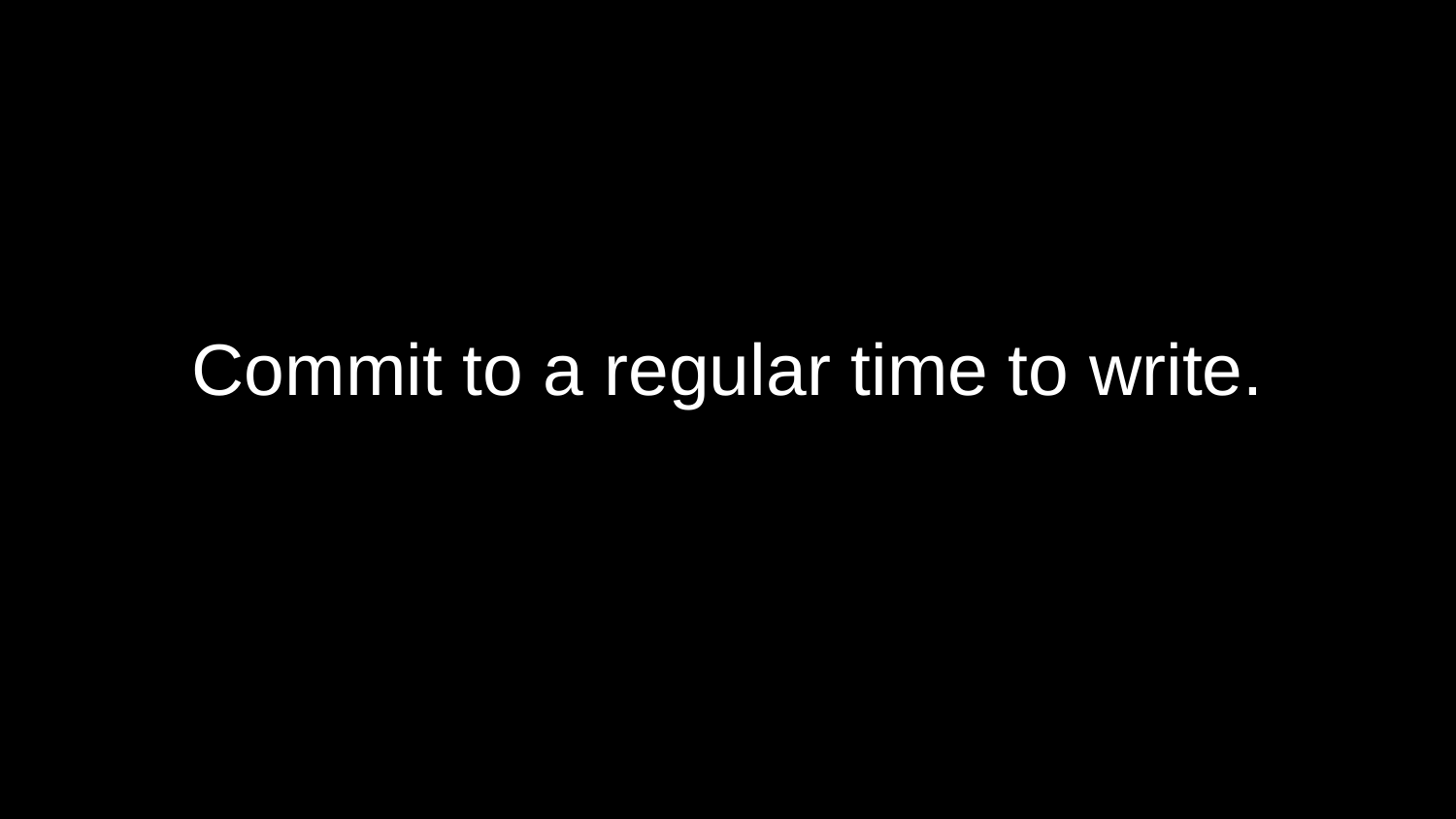

# Commit to a regular time to write.